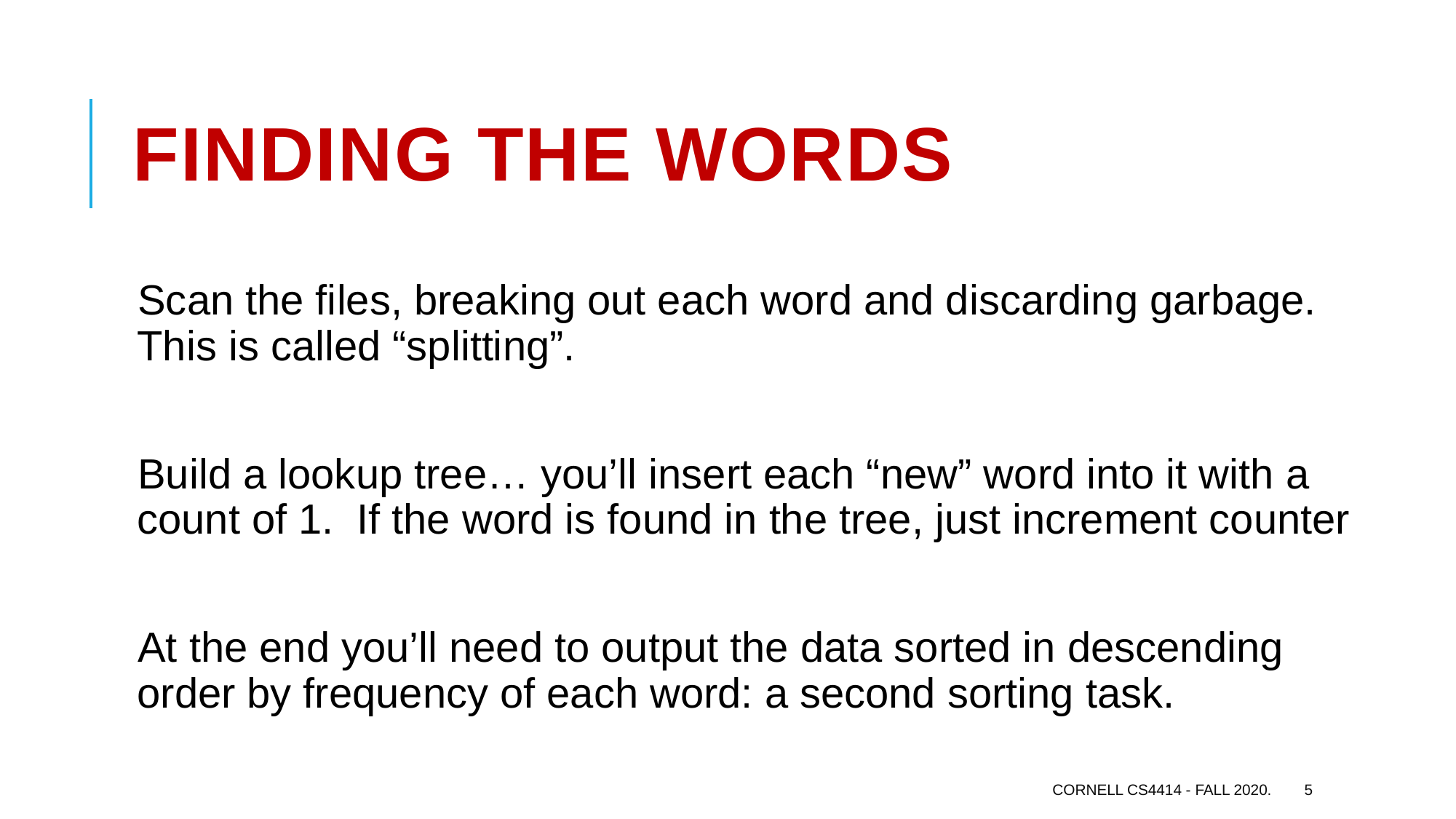

# Finding the words
Scan the files, breaking out each word and discarding garbage.  This is called “splitting”.

Build a lookup tree… you’ll insert each “new” word into it with a count of 1.  If the word is found in the tree, just increment counter

At the end you’ll need to output the data sorted in descending order by frequency of each word: a second sorting task.
Cornell CS4414 - Fall 2020.
5